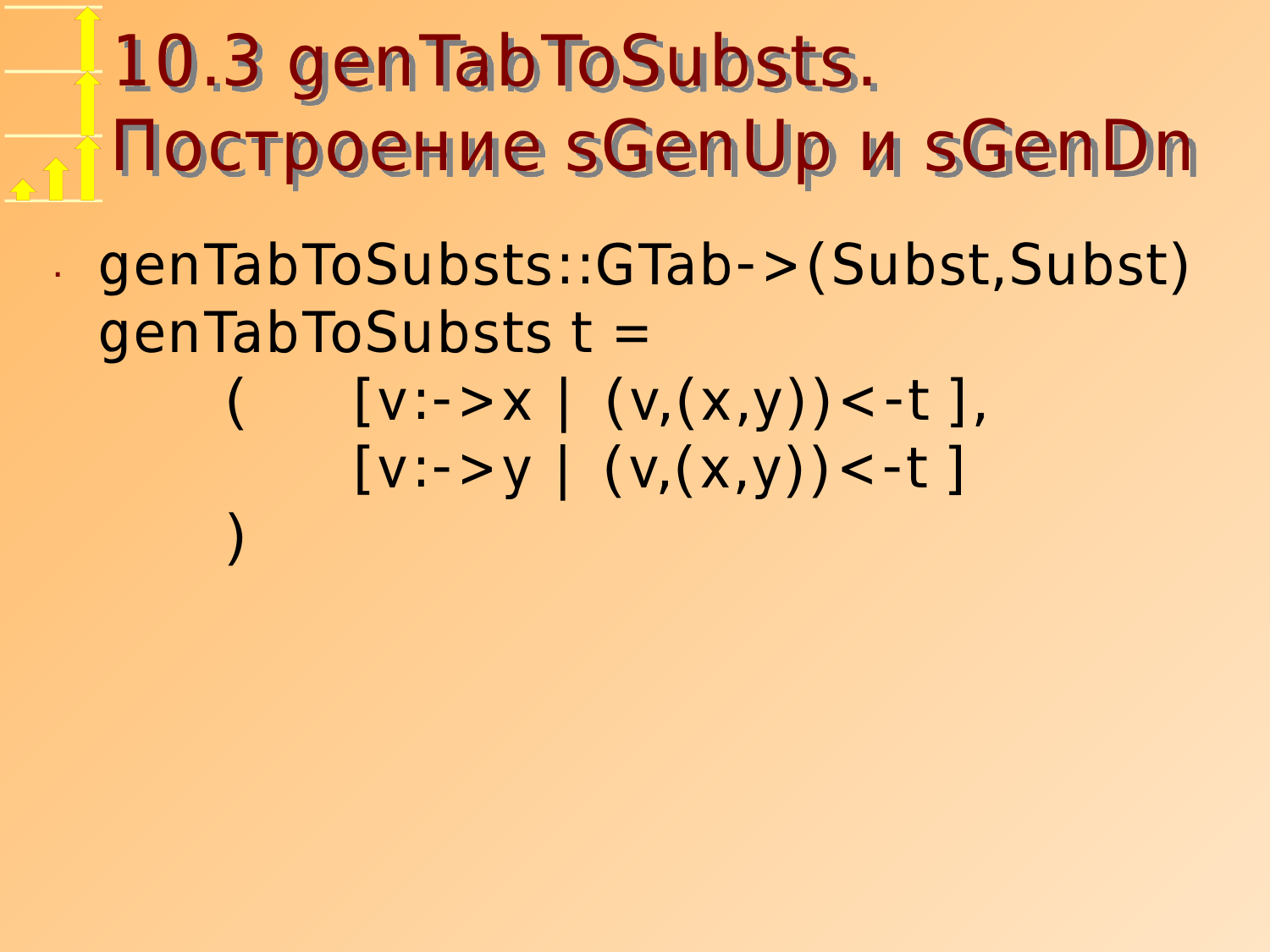

# 10.3 genTabToSubsts. Построение sGenUp и sGenDn
genTabToSubsts::GTab->(Subst,Subst)
genTabToSubsts t =
	(	[v:->x | (v,(x,y))<-t ],
		[v:->y | (v,(x,y))<-t ]
	)